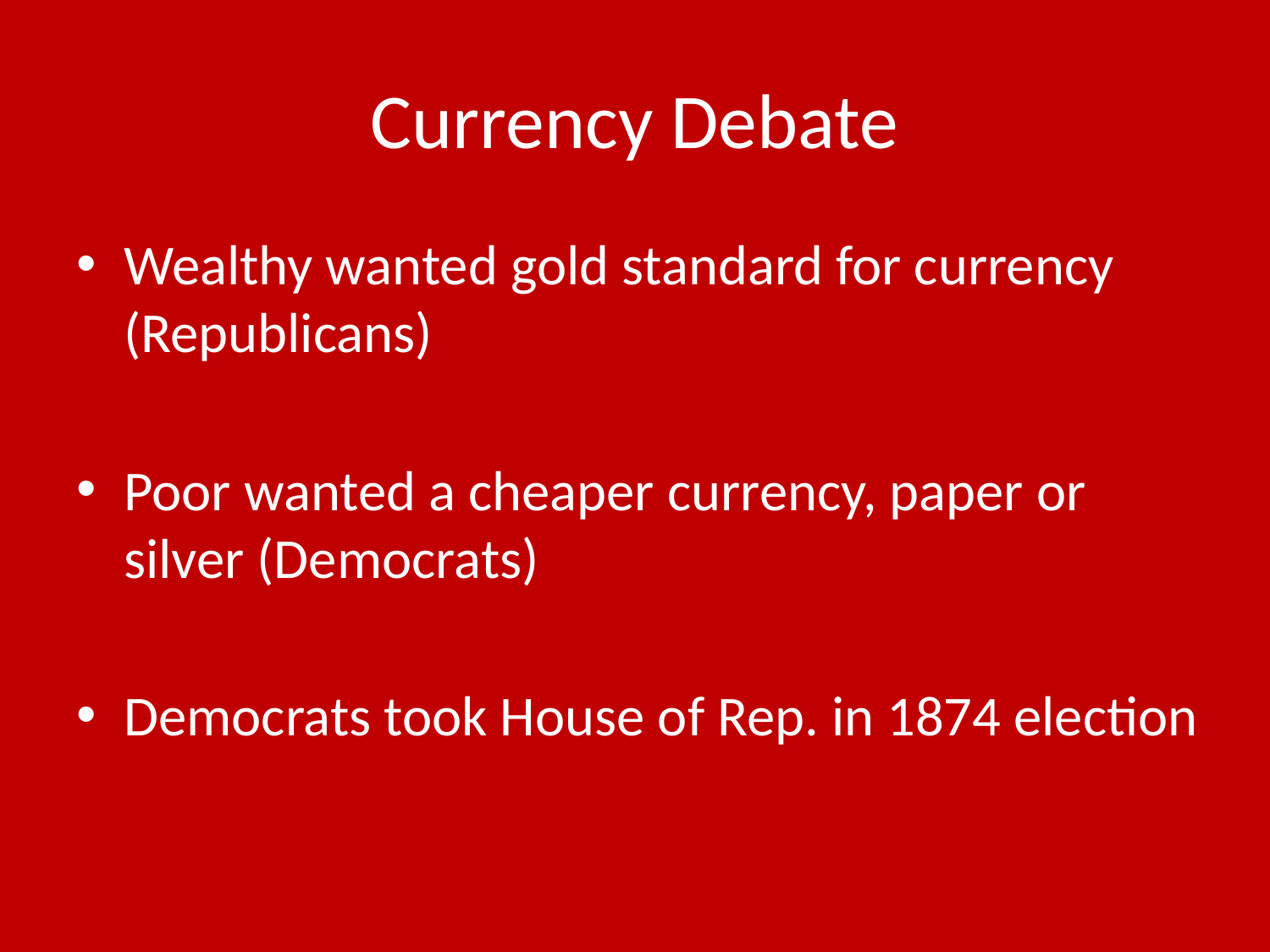

# Currency Debate
Wealthy wanted gold standard for currency (Republicans)

Poor wanted a cheaper currency, paper or silver (Democrats)

Democrats took House of Rep. in 1874 election